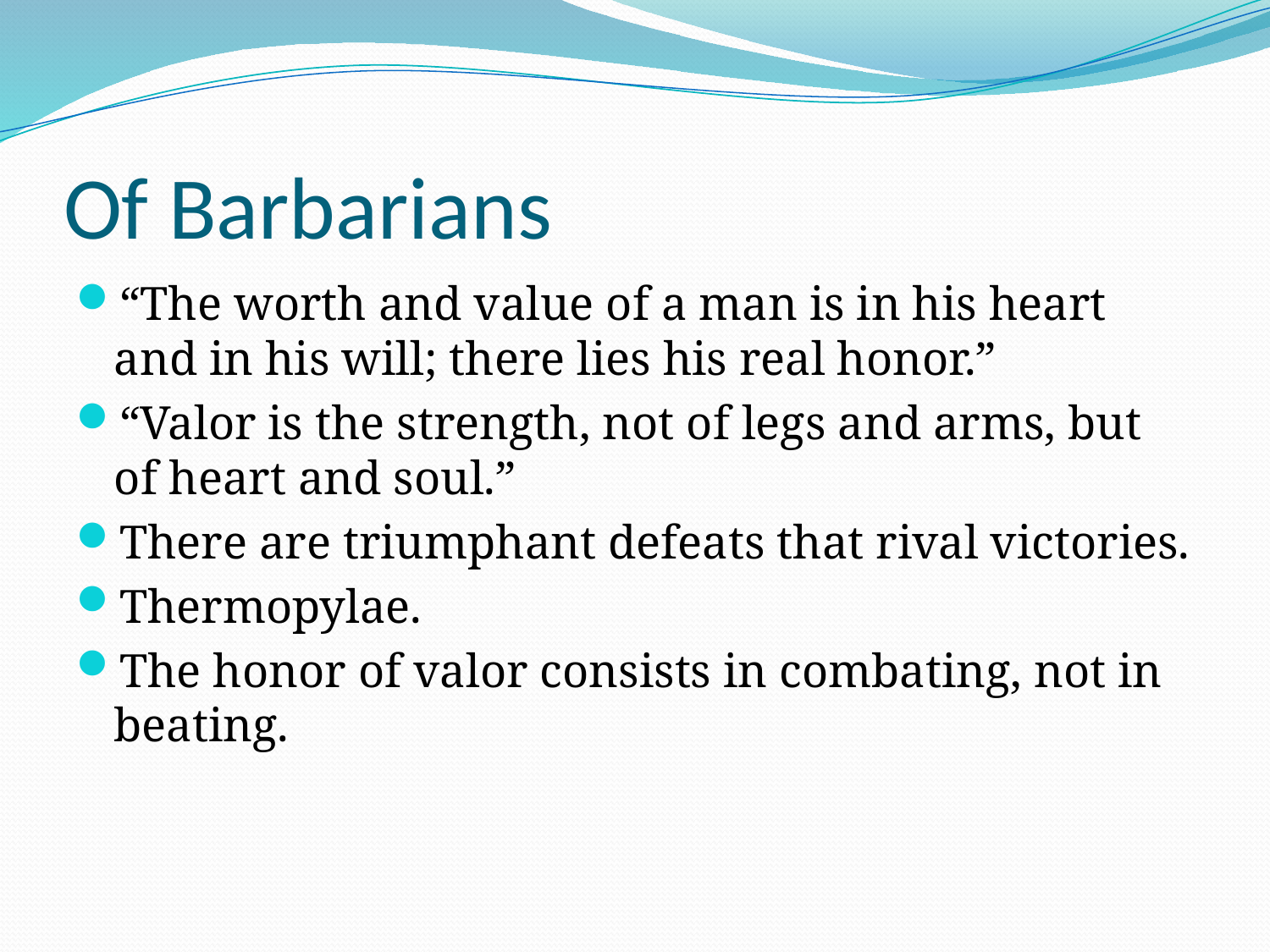

# Of Barbarians
“The worth and value of a man is in his heart and in his will; there lies his real honor.”
“Valor is the strength, not of legs and arms, but of heart and soul.”
There are triumphant defeats that rival victories.
Thermopylae.
The honor of valor consists in combating, not in beating.